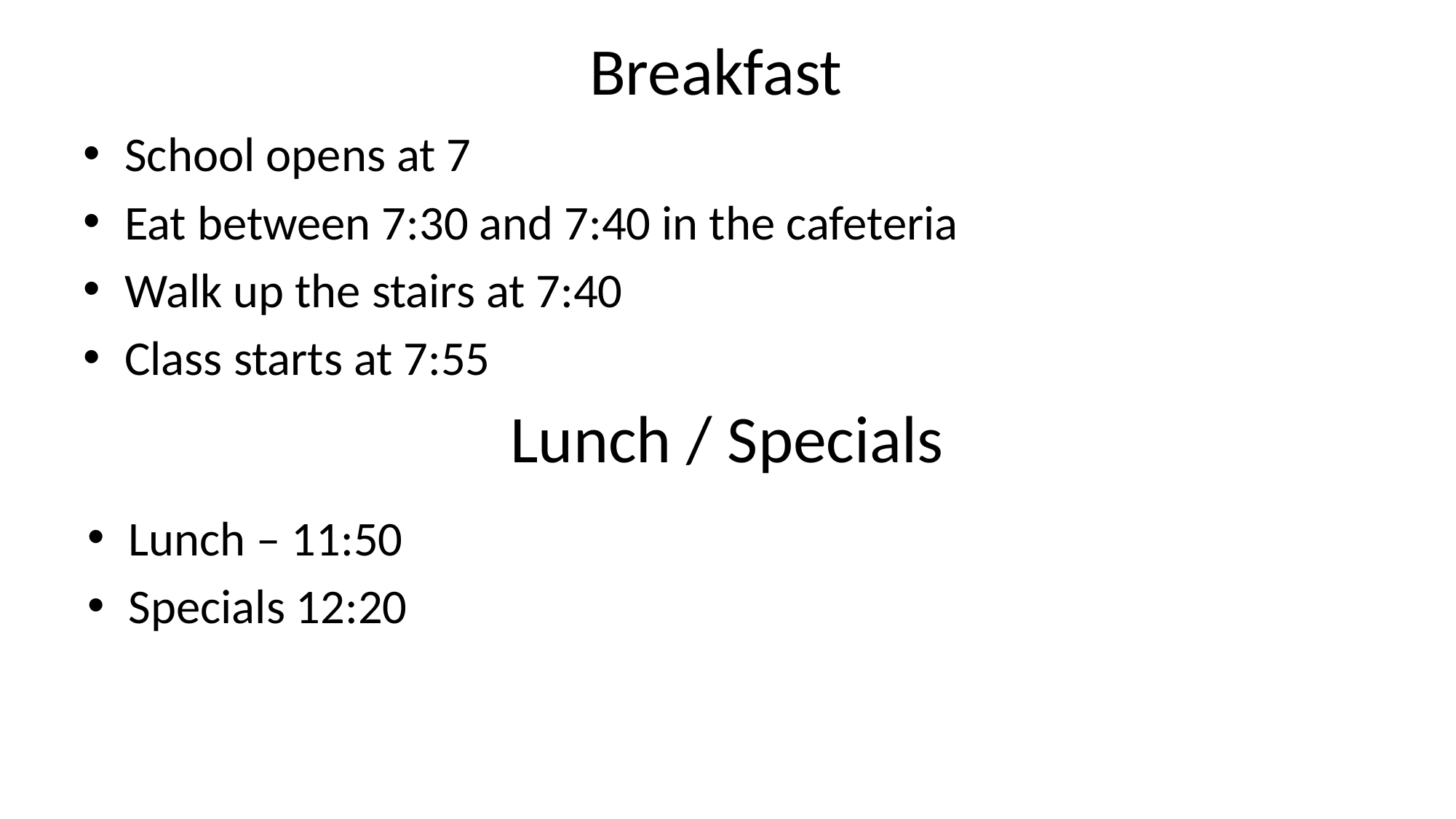

# Breakfast
School opens at 7
Eat between 7:30 and 7:40 in the cafeteria
Walk up the stairs at 7:40
Class starts at 7:55

Lunch / Specials
Lunch – 11:50
Specials 12:20